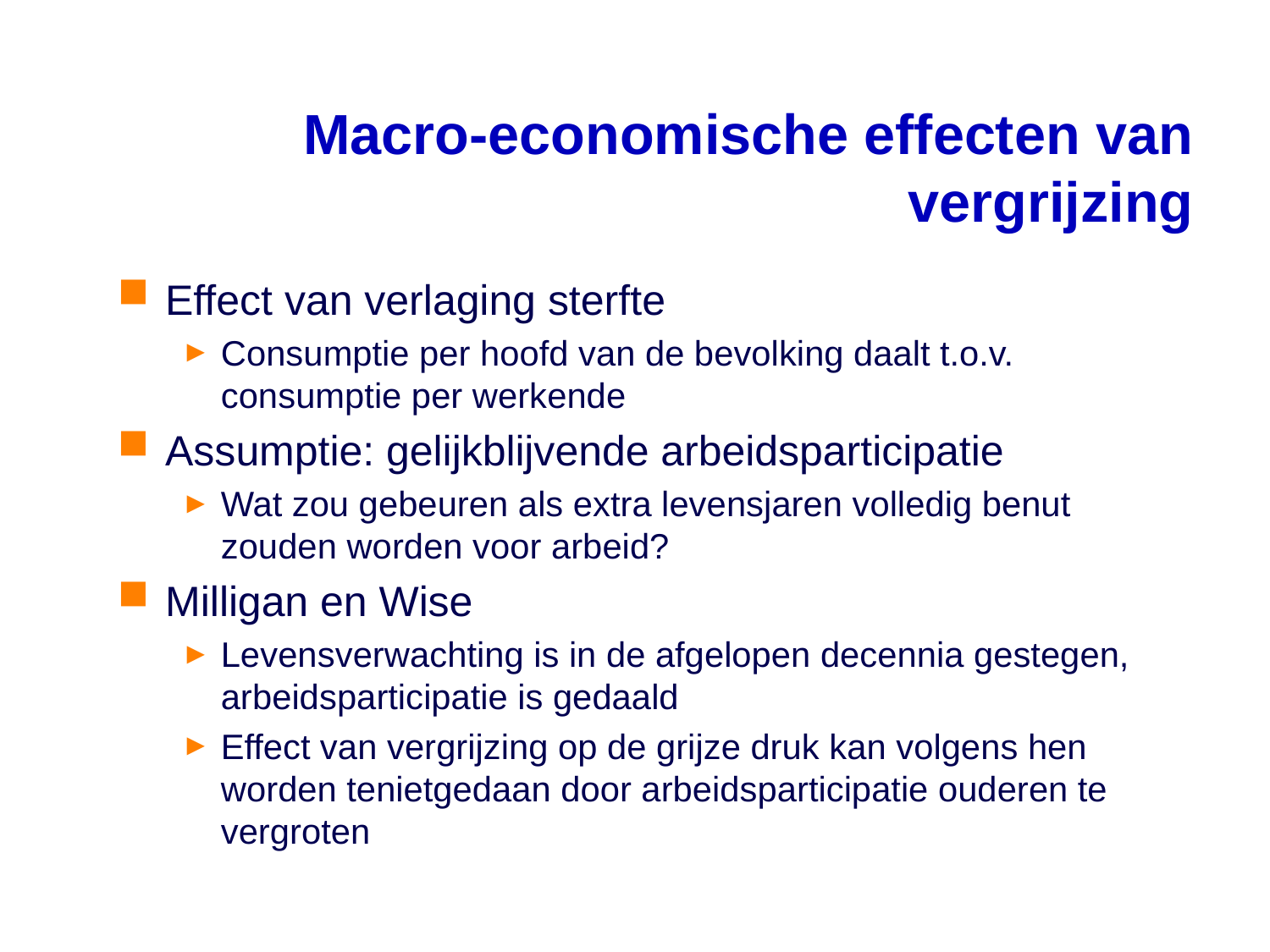

# Macro-economische effecten van vergrijzing
Effect van verlaging sterfte
Consumptie per hoofd van de bevolking daalt t.o.v.  consumptie per werkende
Assumptie: gelijkblijvende arbeidsparticipatie
Wat zou gebeuren als extra levensjaren volledig benut zouden worden voor arbeid?
Milligan en Wise
Levensverwachting is in de afgelopen decennia gestegen, arbeidsparticipatie is gedaald
Effect van vergrijzing op de grijze druk kan volgens hen worden tenietgedaan door arbeidsparticipatie ouderen te vergroten